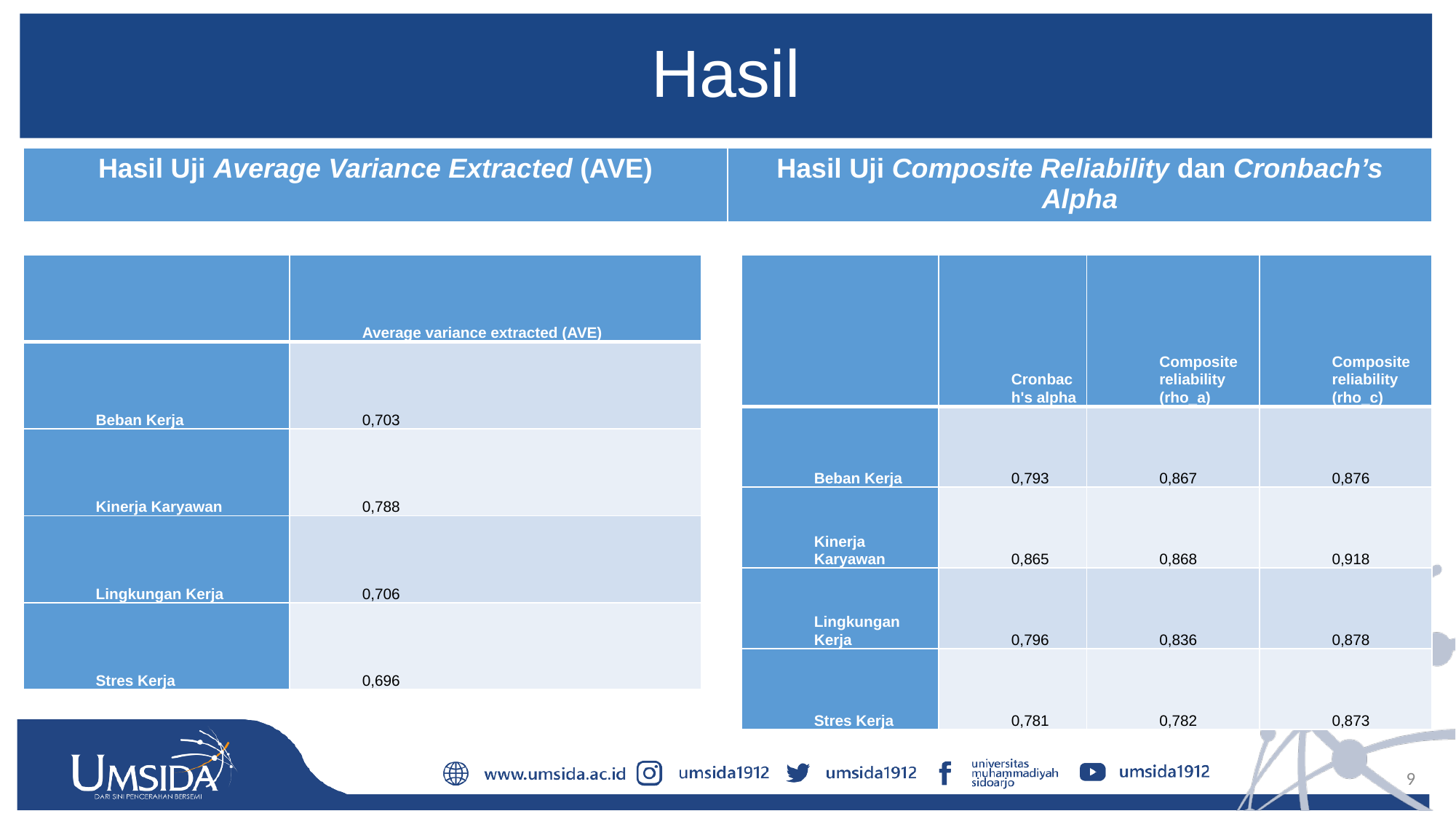

# Hasil

| Hasil Uji Average Variance Extracted (AVE) | Hasil Uji Composite Reliability dan Cronbach’s Alpha |
| --- | --- |
|  | Average variance extracted (AVE) |
| --- | --- |
| Beban Kerja | 0,703 |
| Kinerja Karyawan | 0,788 |
| Lingkungan Kerja | 0,706 |
| Stres Kerja | 0,696 |
|  | Cronbach's alpha | Composite reliability (rho\_a) | Composite reliability (rho\_c) |
| --- | --- | --- | --- |
| Beban Kerja | 0,793 | 0,867 | 0,876 |
| Kinerja Karyawan | 0,865 | 0,868 | 0,918 |
| Lingkungan Kerja | 0,796 | 0,836 | 0,878 |
| Stres Kerja | 0,781 | 0,782 | 0,873 |